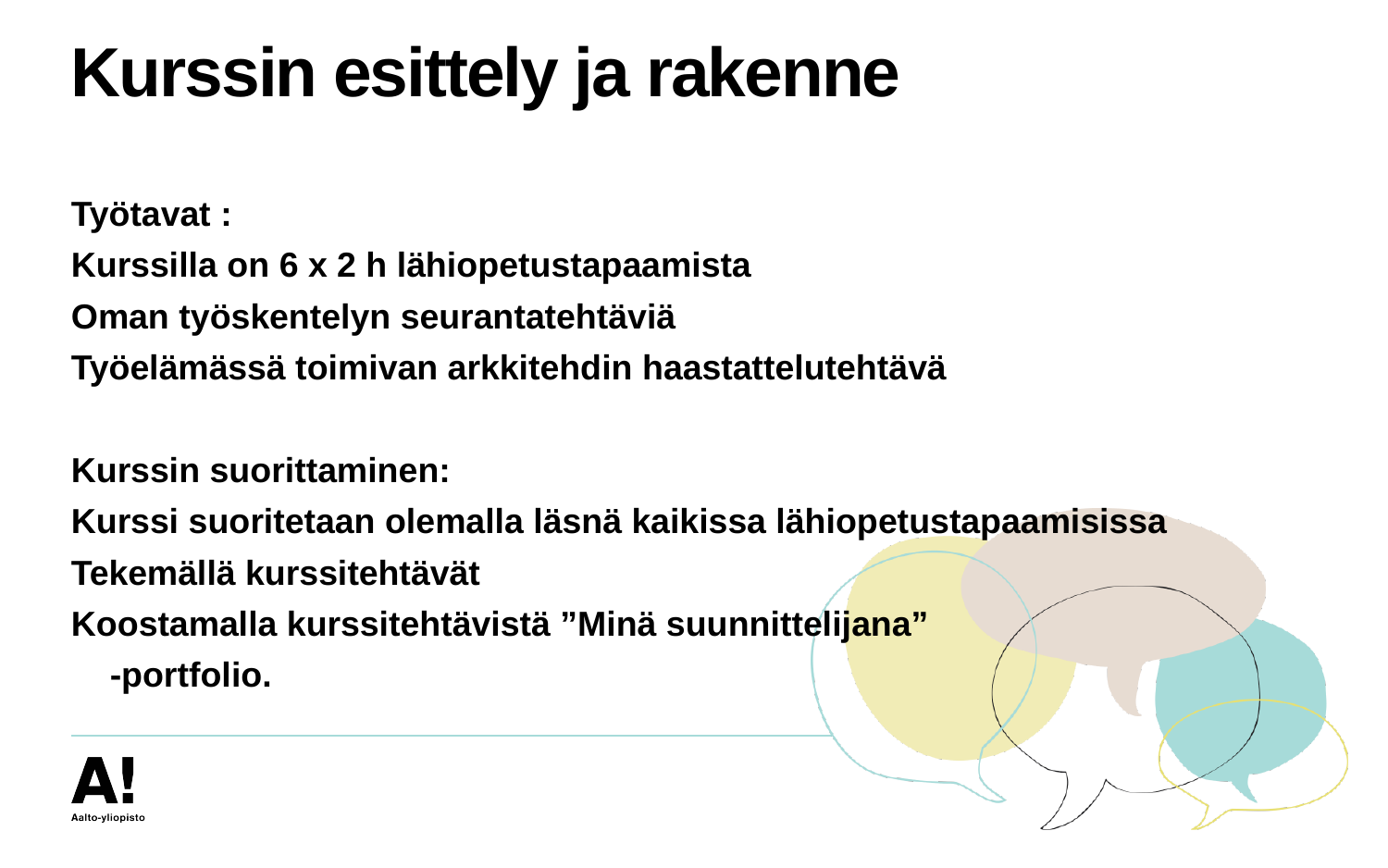

# Kurssin esittely ja rakenne
Työtavat :
Kurssilla on 6 x 2 h lähiopetustapaamista
Oman työskentelyn seurantatehtäviä
Työelämässä toimivan arkkitehdin haastattelutehtävä

Kurssin suorittaminen:
Kurssi suoritetaan olemalla läsnä kaikissa lähiopetustapaamisissa
Tekemällä kurssitehtävät
Koostamalla kurssitehtävistä ”Minä suunnittelijana”
    -portfolio.